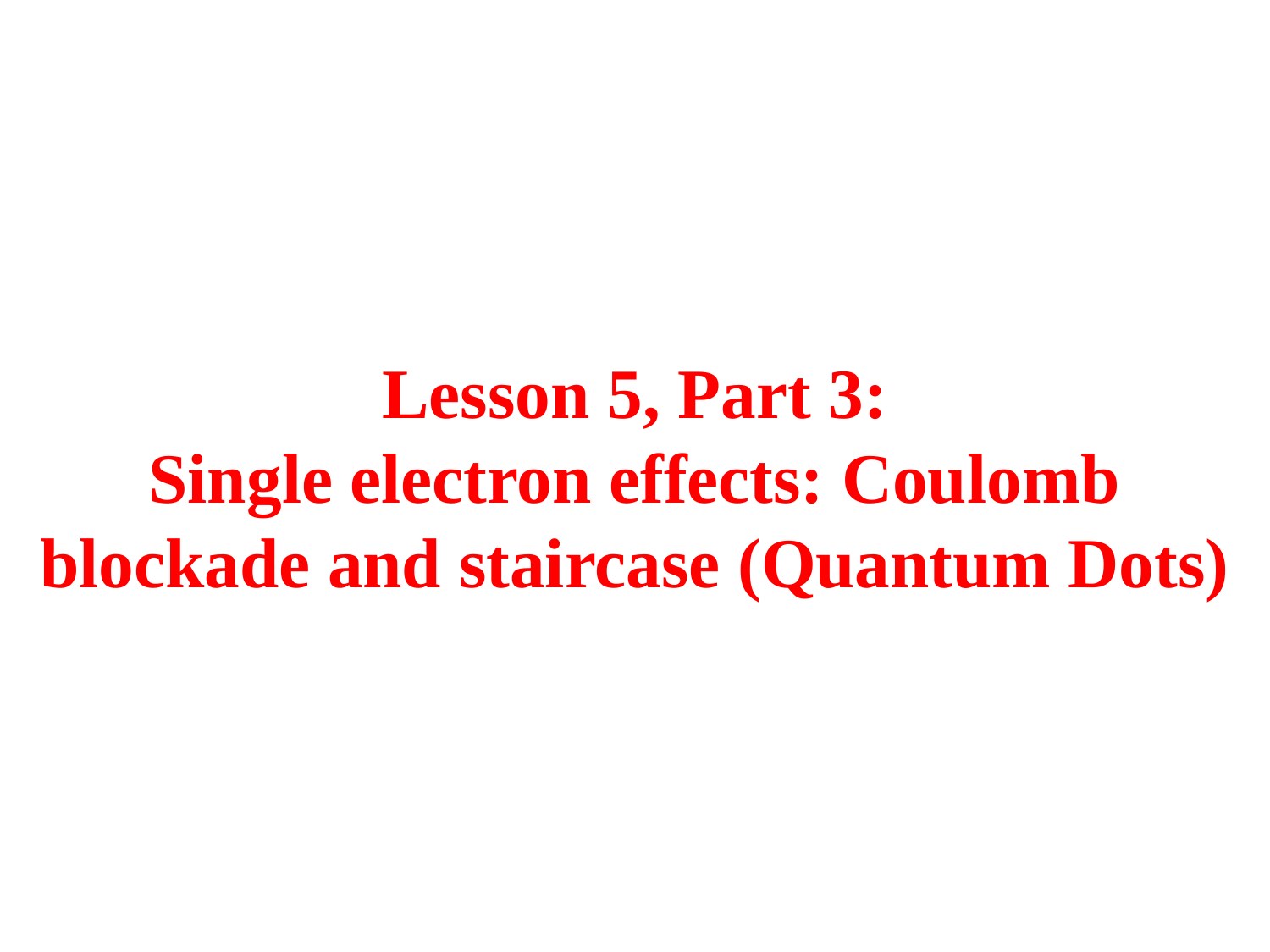

Lesson 5, Part 3:
Single electron effects: Coulomb blockade and staircase (Quantum Dots)